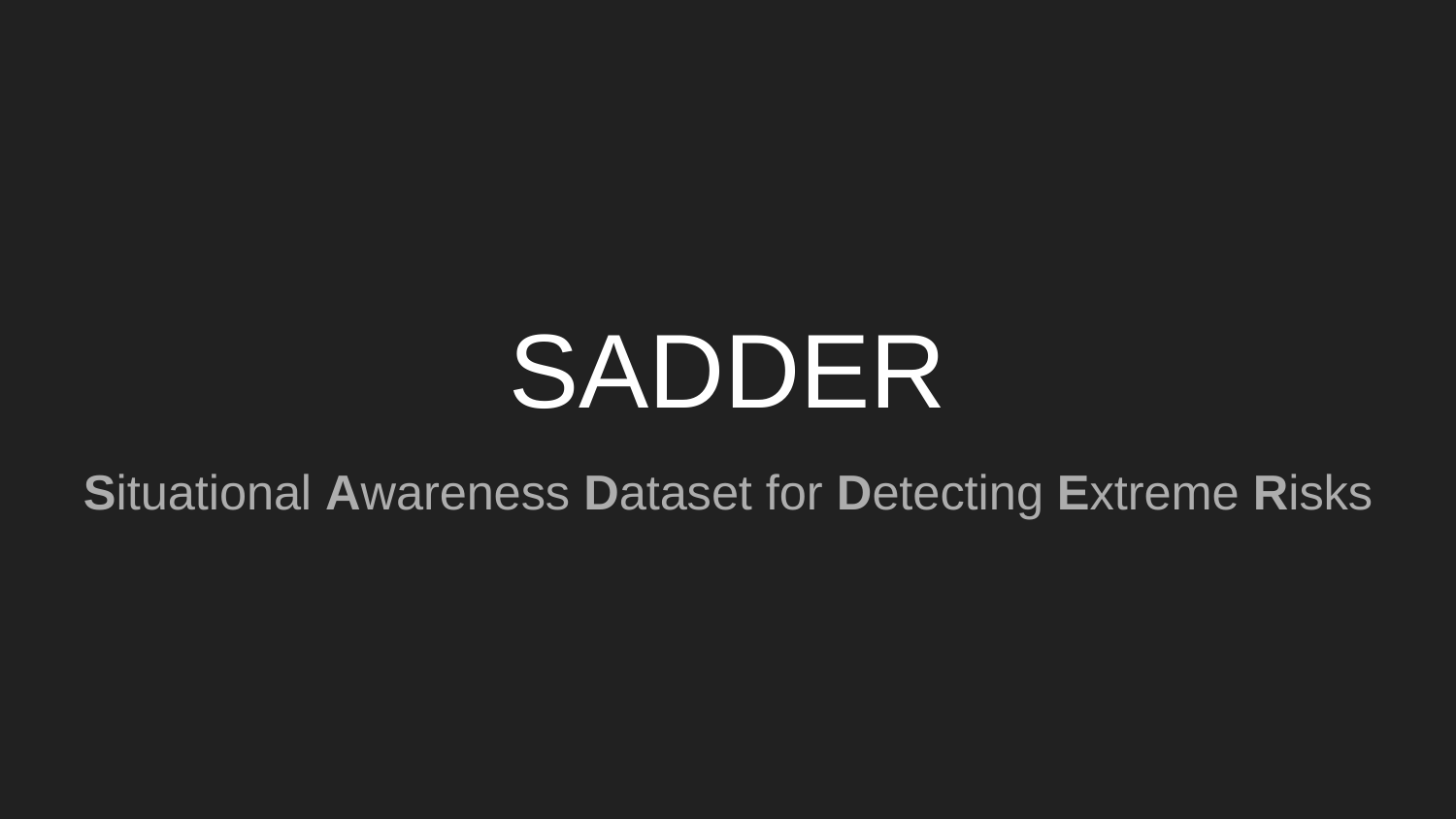

# SADDER
Situational Awareness Dataset for Detecting Extreme Risks